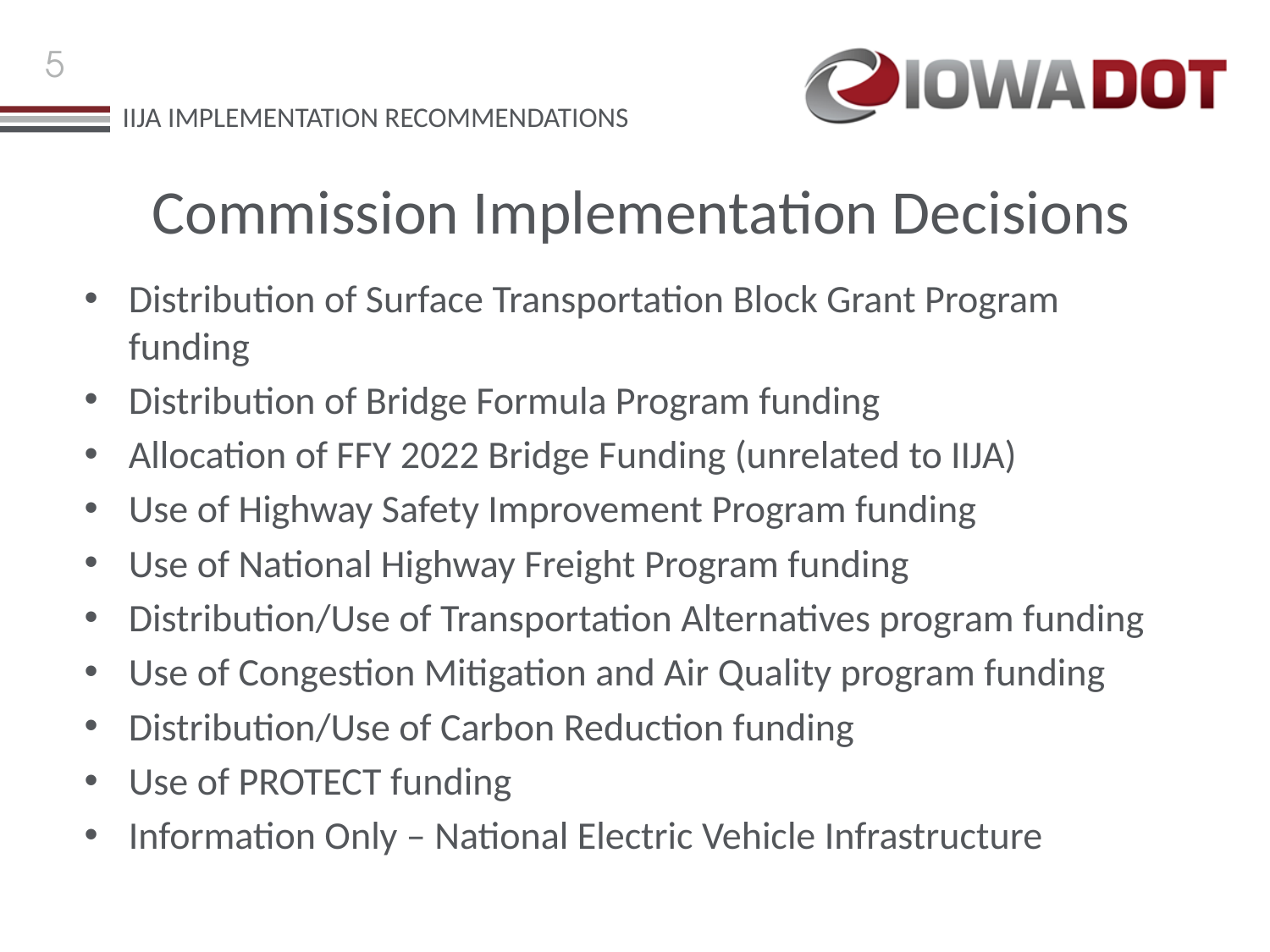

# Commission Implementation Decisions
Distribution of Surface Transportation Block Grant Program funding
Distribution of Bridge Formula Program funding
Allocation of FFY 2022 Bridge Funding (unrelated to IIJA)
Use of Highway Safety Improvement Program funding
Use of National Highway Freight Program funding
Distribution/Use of Transportation Alternatives program funding
Use of Congestion Mitigation and Air Quality program funding
Distribution/Use of Carbon Reduction funding
Use of PROTECT funding
Information Only – National Electric Vehicle Infrastructure